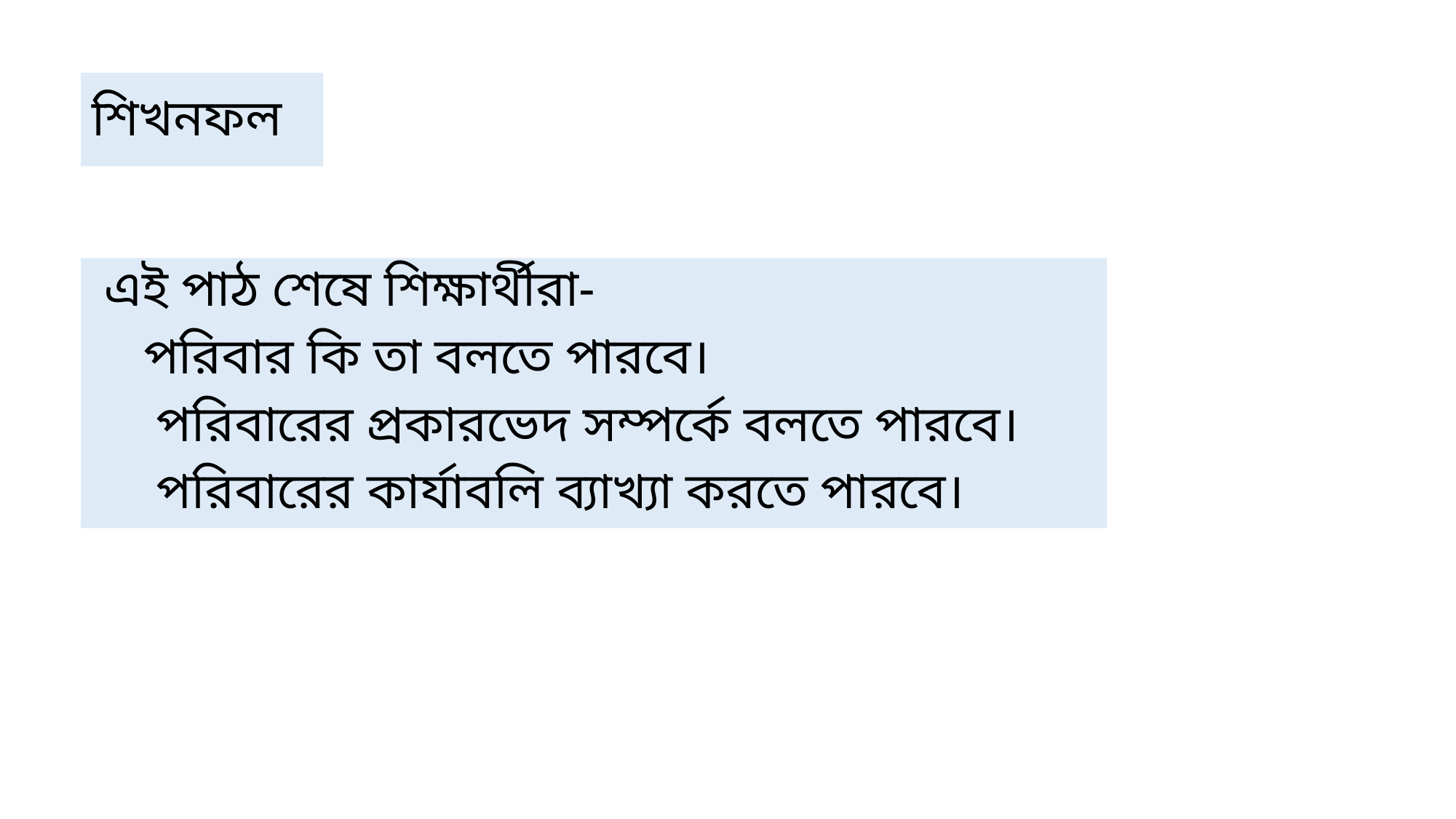

# শিখনফল
 এই পাঠ শেষে শিক্ষার্থীরা-
    পরিবার কি তা বলতে পারবে।
     পরিবারের প্রকারভেদ সম্পর্কে বলতে পারবে।
     পরিবারের কার্যাবলি ব্যাখ্যা করতে পারবে।